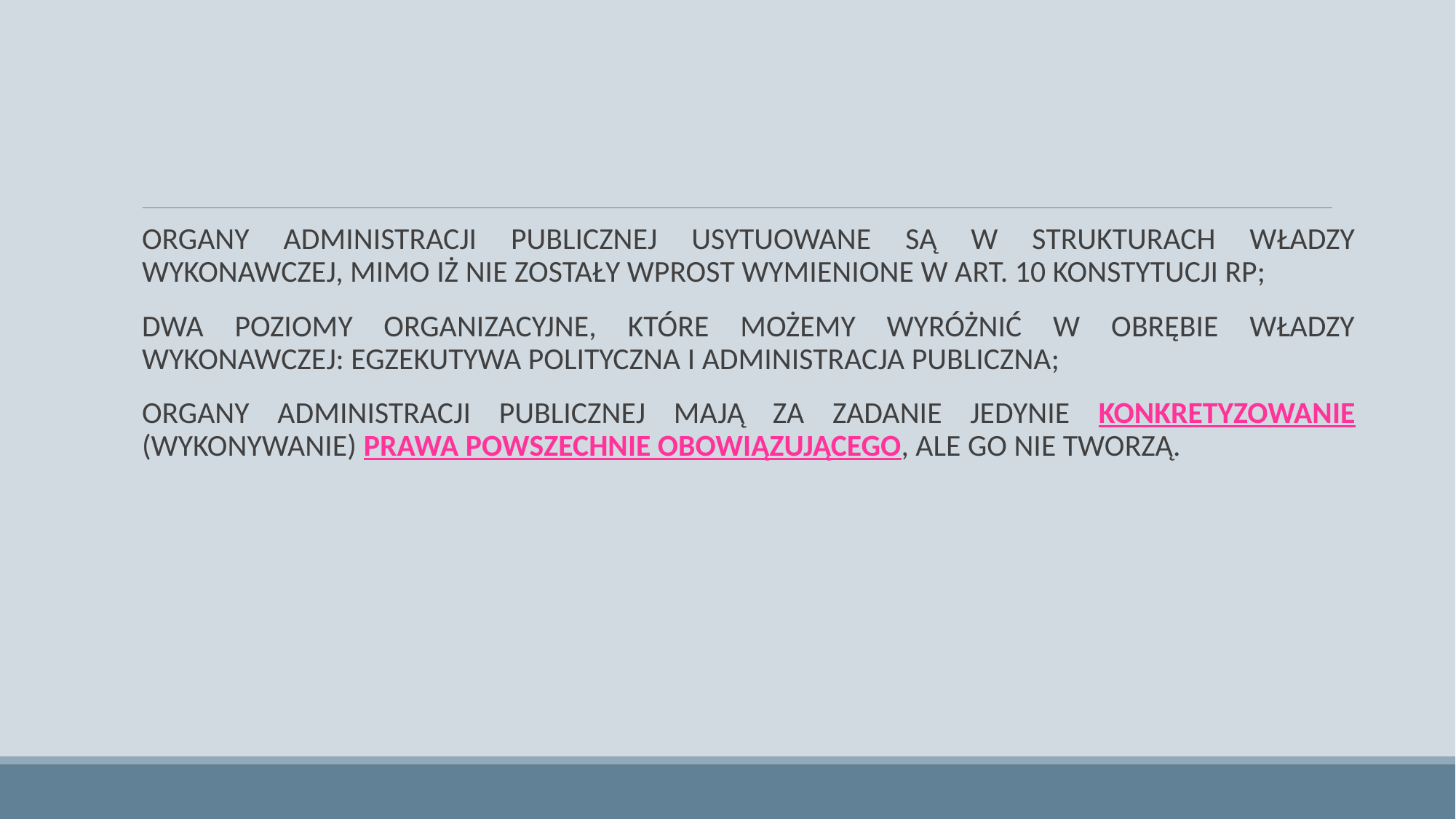

#
ORGANY ADMINISTRACJI PUBLICZNEJ USYTUOWANE SĄ W STRUKTURACH WŁADZY WYKONAWCZEJ, MIMO IŻ NIE ZOSTAŁY WPROST WYMIENIONE W ART. 10 KONSTYTUCJI RP;
DWA POZIOMY ORGANIZACYJNE, KTÓRE MOŻEMY WYRÓŻNIĆ W OBRĘBIE WŁADZY WYKONAWCZEJ: EGZEKUTYWA POLITYCZNA I ADMINISTRACJA PUBLICZNA;
ORGANY ADMINISTRACJI PUBLICZNEJ MAJĄ ZA ZADANIE JEDYNIE KONKRETYZOWANIE (WYKONYWANIE) PRAWA POWSZECHNIE OBOWIĄZUJĄCEGO, ALE GO NIE TWORZĄ.